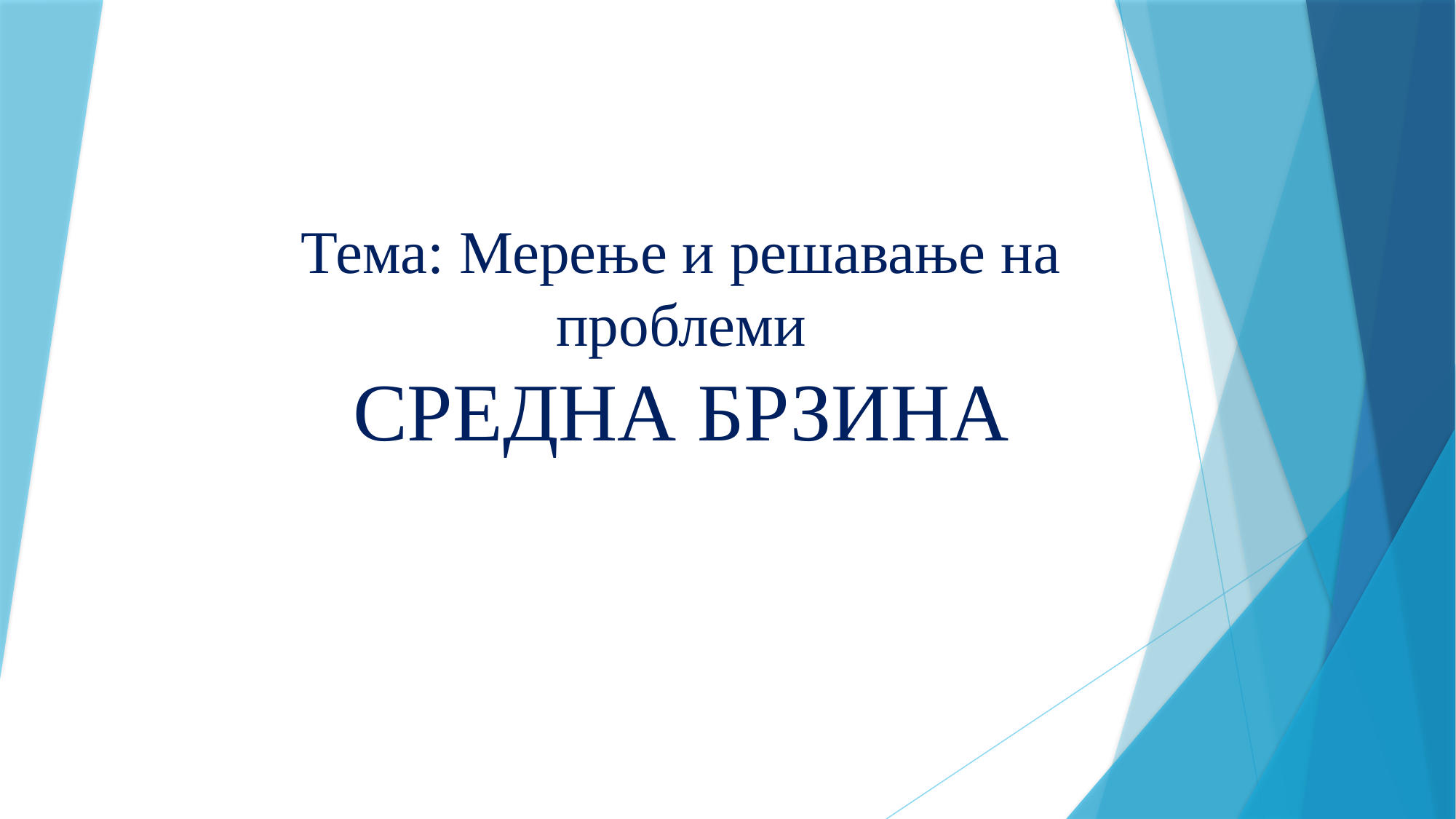

# Тема: Мерење и решавање на проблеми СРЕДНА БРЗИНА